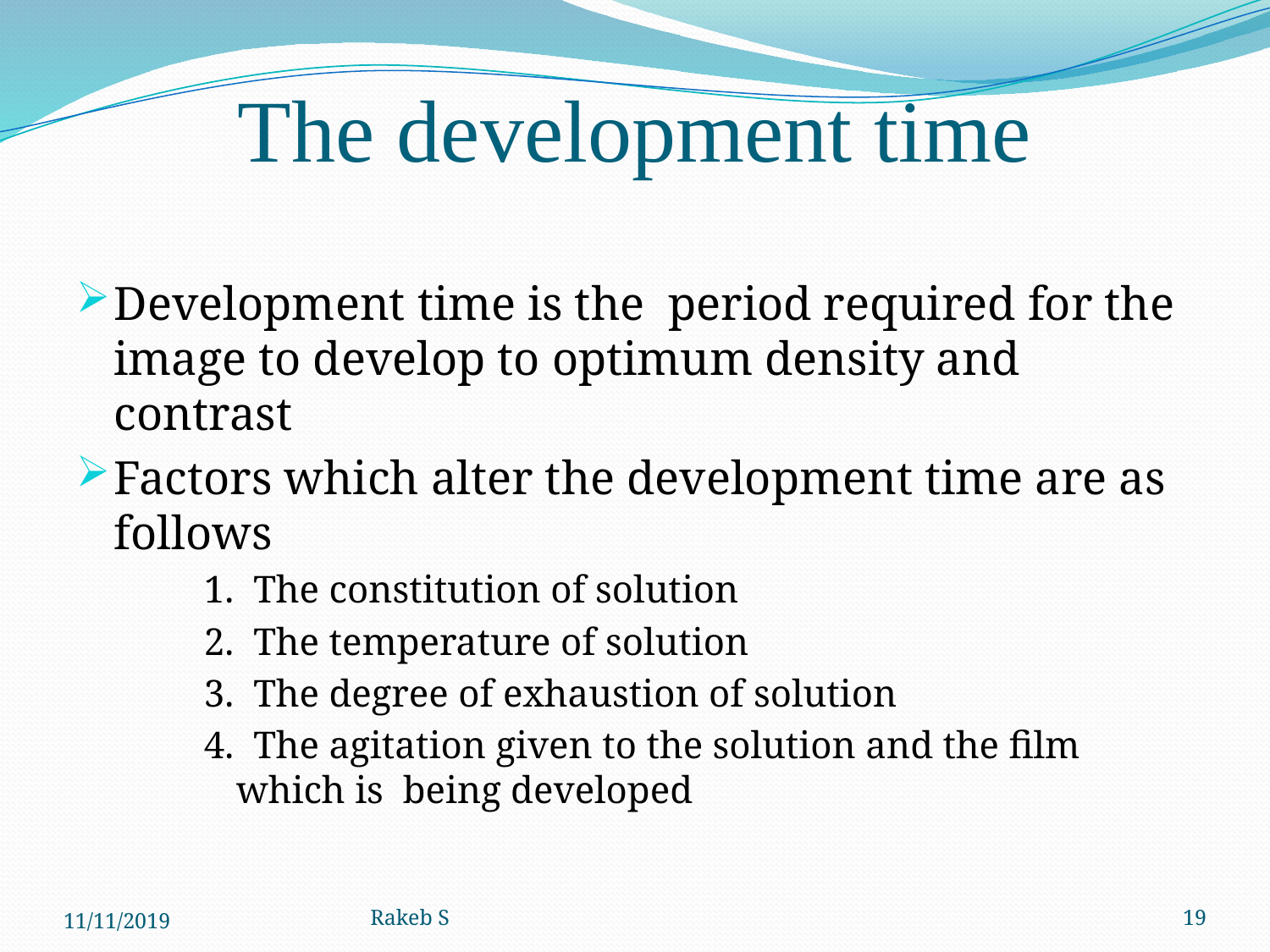

# The development time
Development time is the  period required for the image to develop to optimum density and contrast
Factors which alter the development time are as follows
    1.  The constitution of solution
    2.  The temperature of solution
    3.  The degree of exhaustion of solution
    4.  The agitation given to the solution and the film which is  being developed
11/11/2019
Rakeb S
19